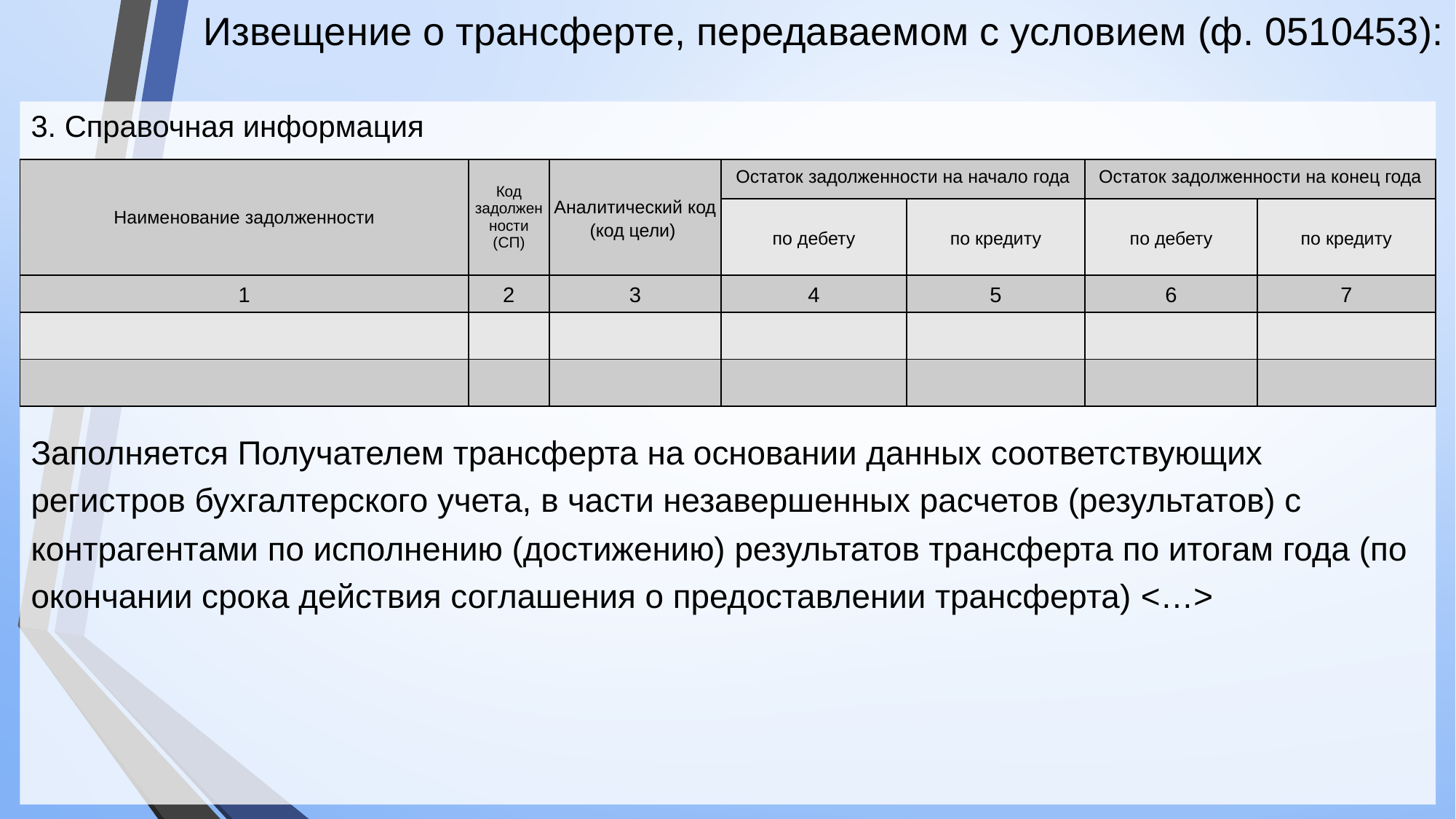

# Извещение о трансферте, передаваемом с условием (ф. 0510453):
3. Справочная информация

Заполняется Получателем трансферта на основании данных соответствующих регистров бухгалтерского учета, в части незавершенных расчетов (результатов) с контрагентами по исполнению (достижению) результатов трансферта по итогам года (по окончании срока действия соглашения о предоставлении трансферта) <…>
| Наименование задолженности | Код задолженности (СП) | Аналитический код (код цели) | Остаток задолженности на начало года |  | Остаток задолженности на конец года |  |
| --- | --- | --- | --- | --- | --- | --- |
|  |  |  | по дебету | по кредиту | по дебету | по кредиту |
| 1 | 2 | 3 | 4 | 5 | 6 | 7 |
|  |  |  |  |  |  |  |
|  |  |  |  |  |  |  |